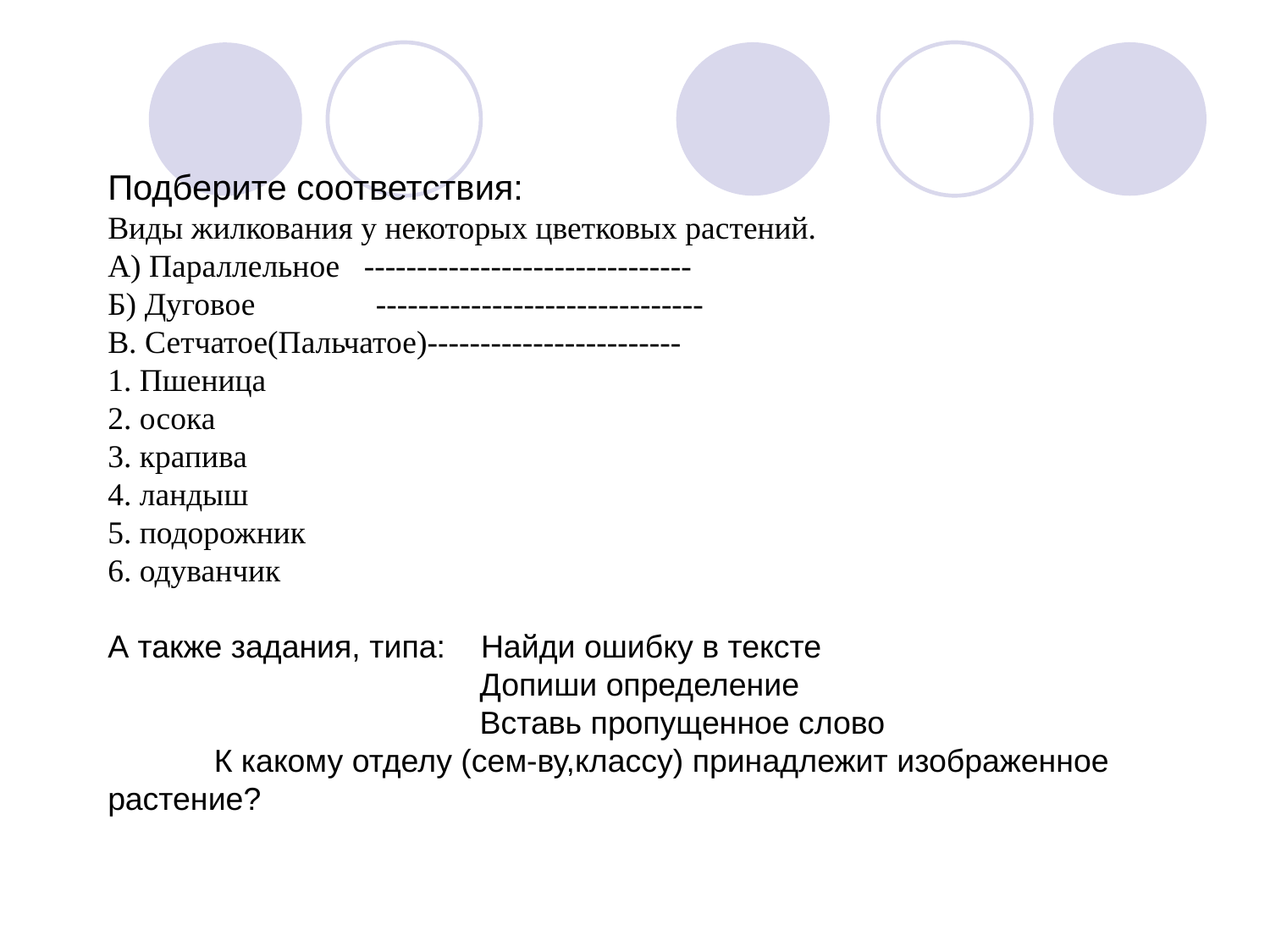

# Подберите соответствия: Виды жилкования у некоторых цветковых растений. А) Параллельное   ------------------------------- Б) Дуговое               ------------------------------- В. Сетчатое(Пальчатое)------------------------ 1. Пшеница 2. осока 3. крапива 4. ландыш 5. подорожник 6. одуванчик А также задания, типа:    Найди ошибку в тексте Допиши определение Вставь пропущенное слово К какому отделу (сем-ву,классу) принадлежит изображенное        растение?